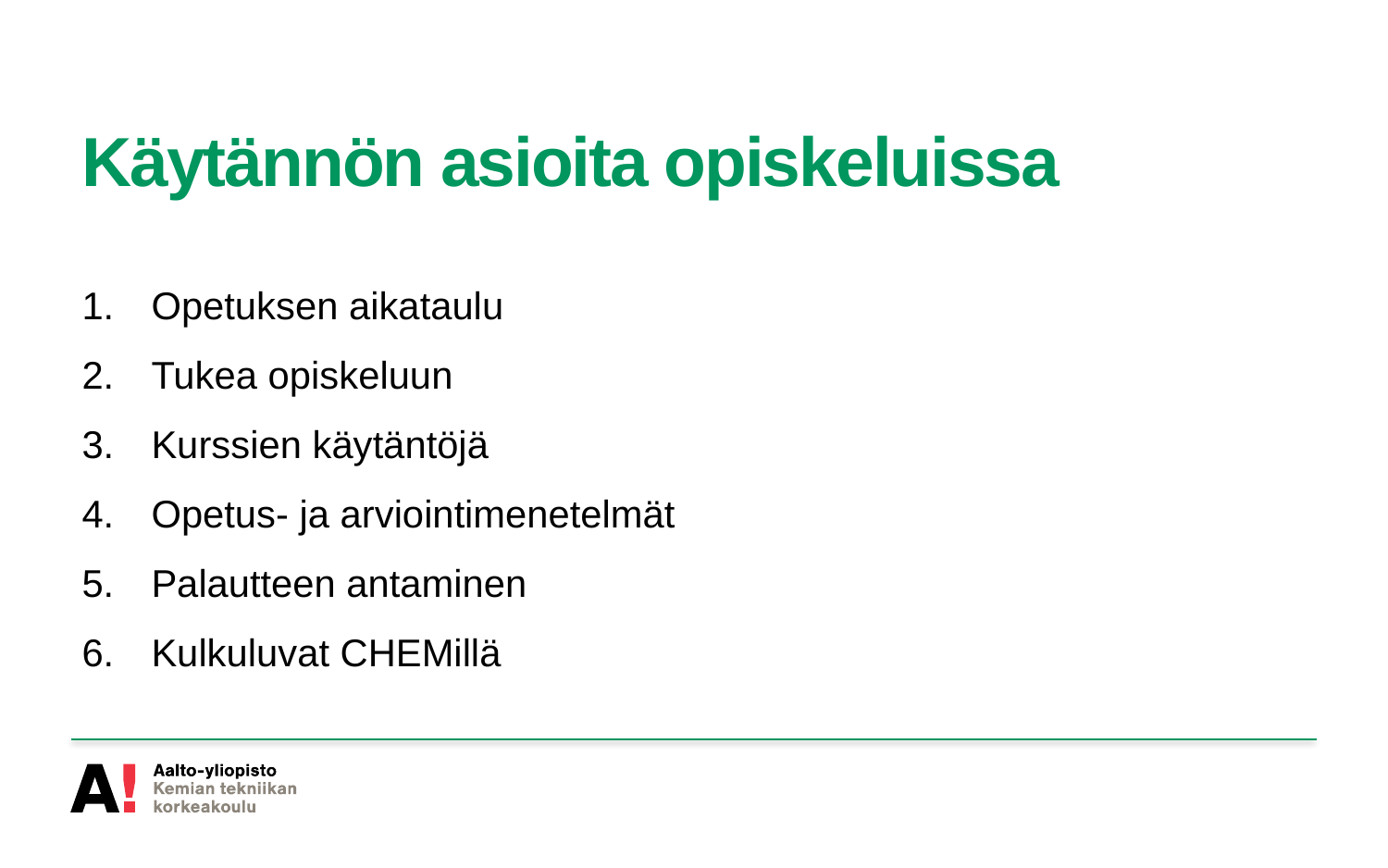

# Käytännön asioita opiskeluissa
Opetuksen aikataulu
Tukea opiskeluun
Kurssien käytäntöjä
Opetus- ja arviointimenetelmät
Palautteen antaminen
Kulkuluvat CHEMillä